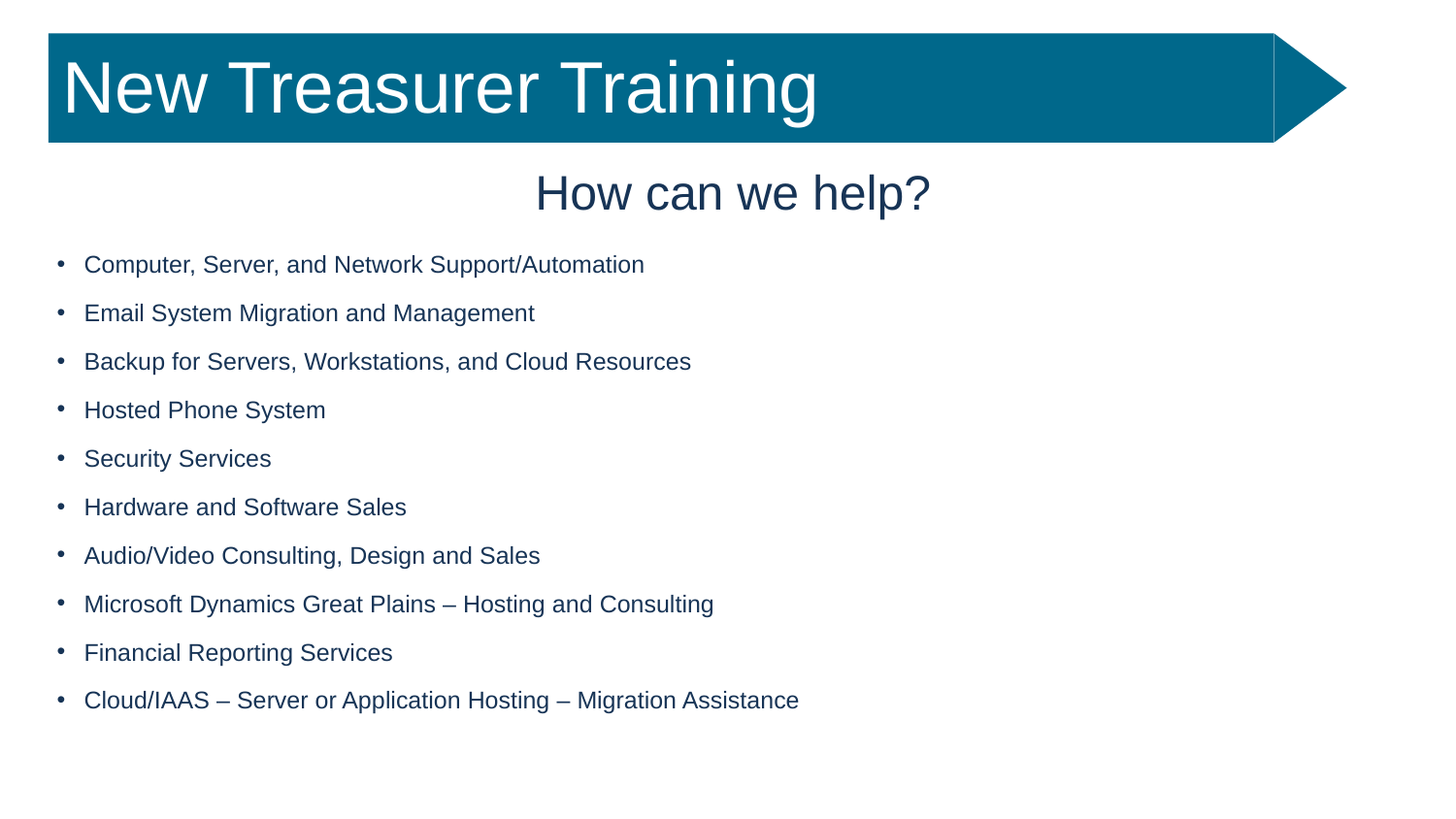

New Treasurer Training
How can we help?
Computer, Server, and Network Support/Automation
Email System Migration and Management
Backup for Servers, Workstations, and Cloud Resources
Hosted Phone System
Security Services
Hardware and Software Sales
Audio/Video Consulting, Design and Sales
Microsoft Dynamics Great Plains – Hosting and Consulting
Financial Reporting Services
Cloud/IAAS – Server or Application Hosting – Migration Assistance